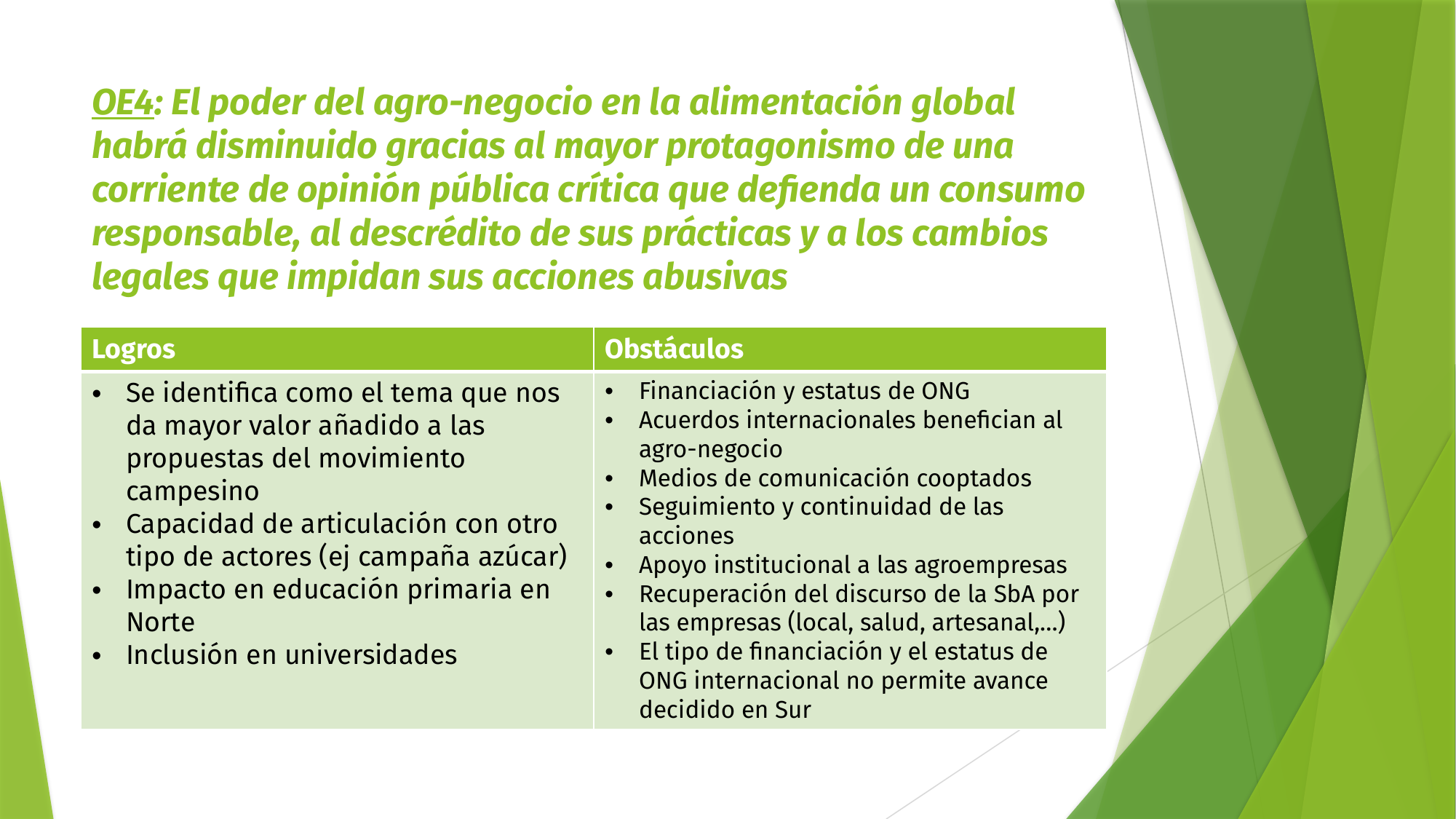

# OE4: El poder del agro-negocio en la alimentación global habrá disminuido gracias al mayor protagonismo de una corriente de opinión pública crítica que defienda un consumo responsable, al descrédito de sus prácticas y a los cambios legales que impidan sus acciones abusivas
| Logros | Obstáculos |
| --- | --- |
| Se identifica como el tema que nos da mayor valor añadido a las propuestas del movimiento campesino Capacidad de articulación con otro tipo de actores (ej campaña azúcar) Impacto en educación primaria en Norte Inclusión en universidades | Financiación y estatus de ONG Acuerdos internacionales benefician al agro-negocio Medios de comunicación cooptados Seguimiento y continuidad de las acciones Apoyo institucional a las agroempresas Recuperación del discurso de la SbA por las empresas (local, salud, artesanal,…) El tipo de financiación y el estatus de ONG internacional no permite avance decidido en Sur |